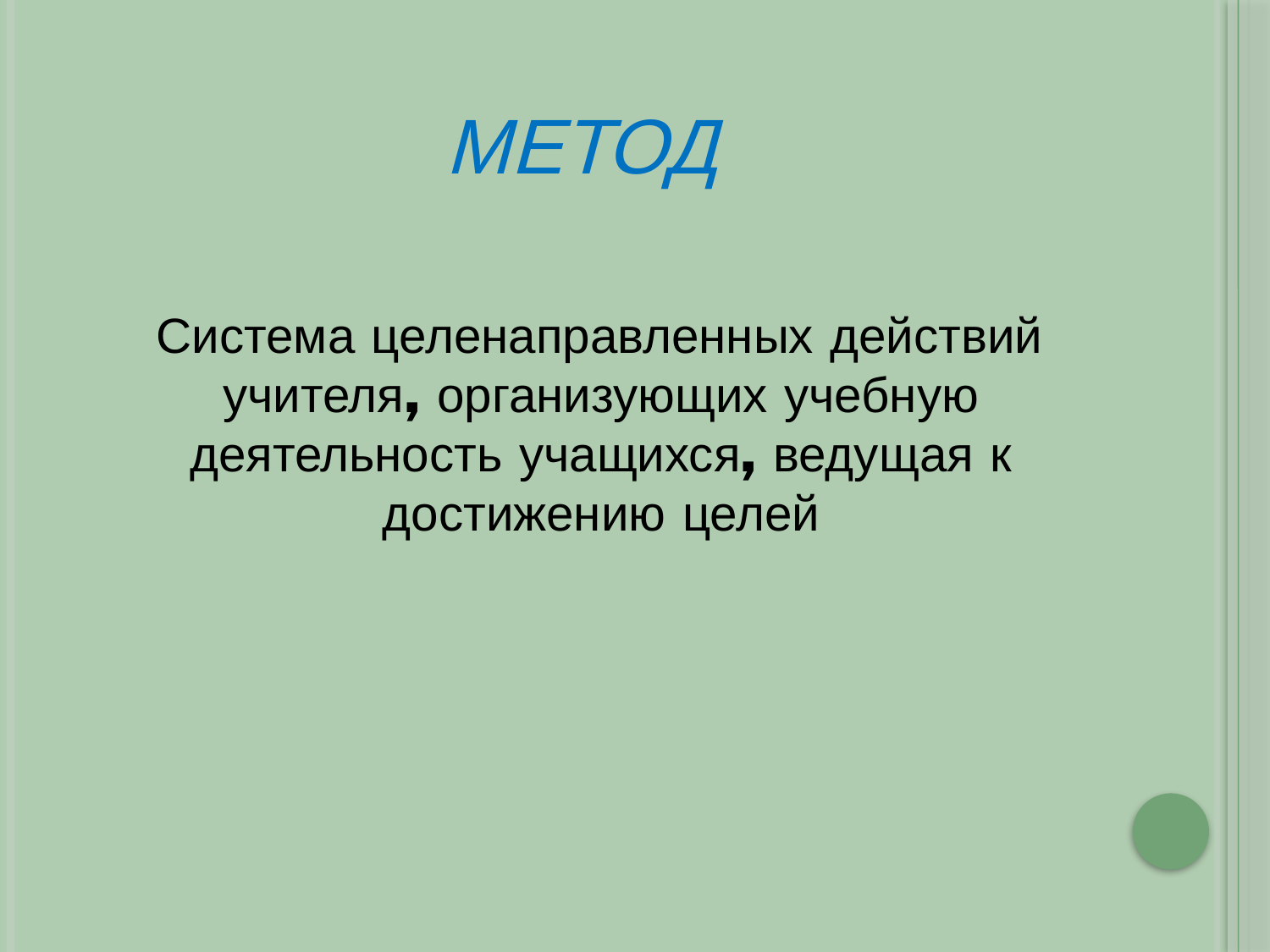

# метод
   Система целенаправленных действий учителя, организующих учебную деятельность учащихся, ведущая к достижению целей